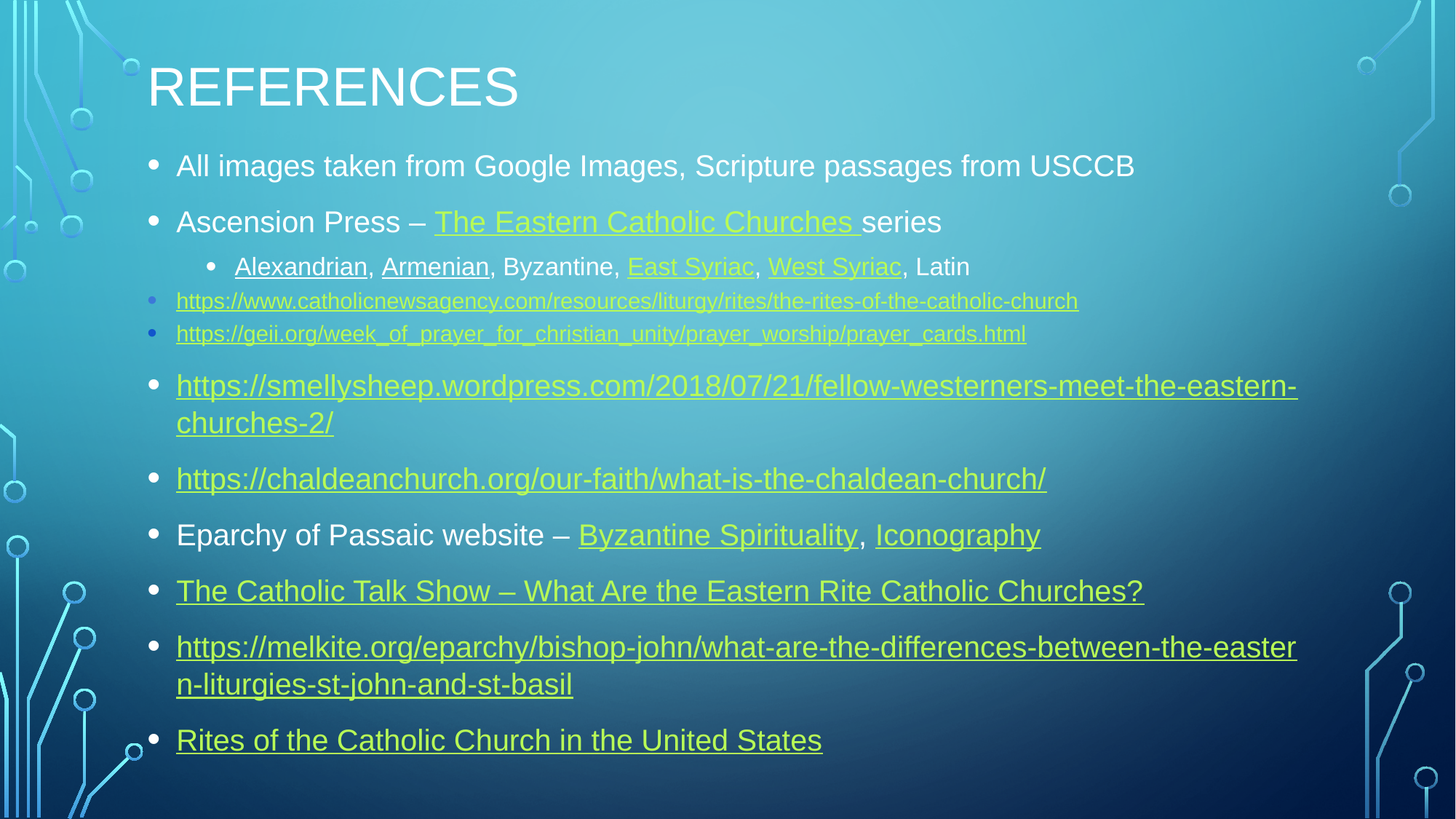

# References
All images taken from Google Images, Scripture passages from USCCB
Ascension Press – The Eastern Catholic Churches series
Alexandrian, Armenian, Byzantine, East Syriac, West Syriac, Latin
https://www.catholicnewsagency.com/resources/liturgy/rites/the-rites-of-the-catholic-church
https://geii.org/week_of_prayer_for_christian_unity/prayer_worship/prayer_cards.html
https://smellysheep.wordpress.com/2018/07/21/fellow-westerners-meet-the-eastern-churches-2/
https://chaldeanchurch.org/our-faith/what-is-the-chaldean-church/
Eparchy of Passaic website – Byzantine Spirituality, Iconography
The Catholic Talk Show – What Are the Eastern Rite Catholic Churches?
https://melkite.org/eparchy/bishop-john/what-are-the-differences-between-the-eastern-liturgies-st-john-and-st-basil
Rites of the Catholic Church in the United States